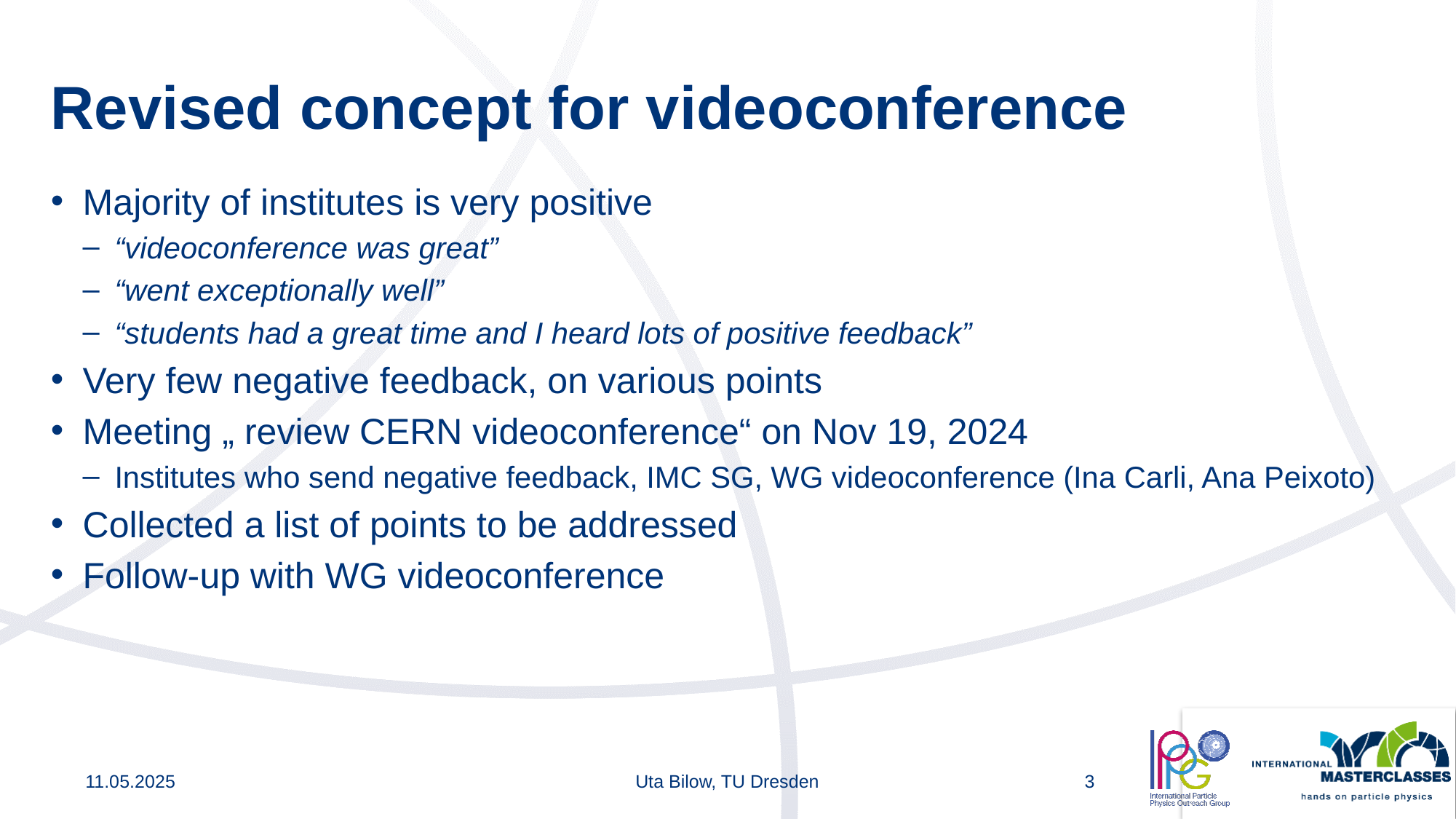

# Revised concept for videoconference
Majority of institutes is very positive
“videoconference was great”
“went exceptionally well”
“students had a great time and I heard lots of positive feedback”
Very few negative feedback, on various points
Meeting „ review CERN videoconference“ on Nov 19, 2024
Institutes who send negative feedback, IMC SG, WG videoconference (Ina Carli, Ana Peixoto)
Collected a list of points to be addressed
Follow-up with WG videoconference
11.05.2025
Uta Bilow, TU Dresden
3